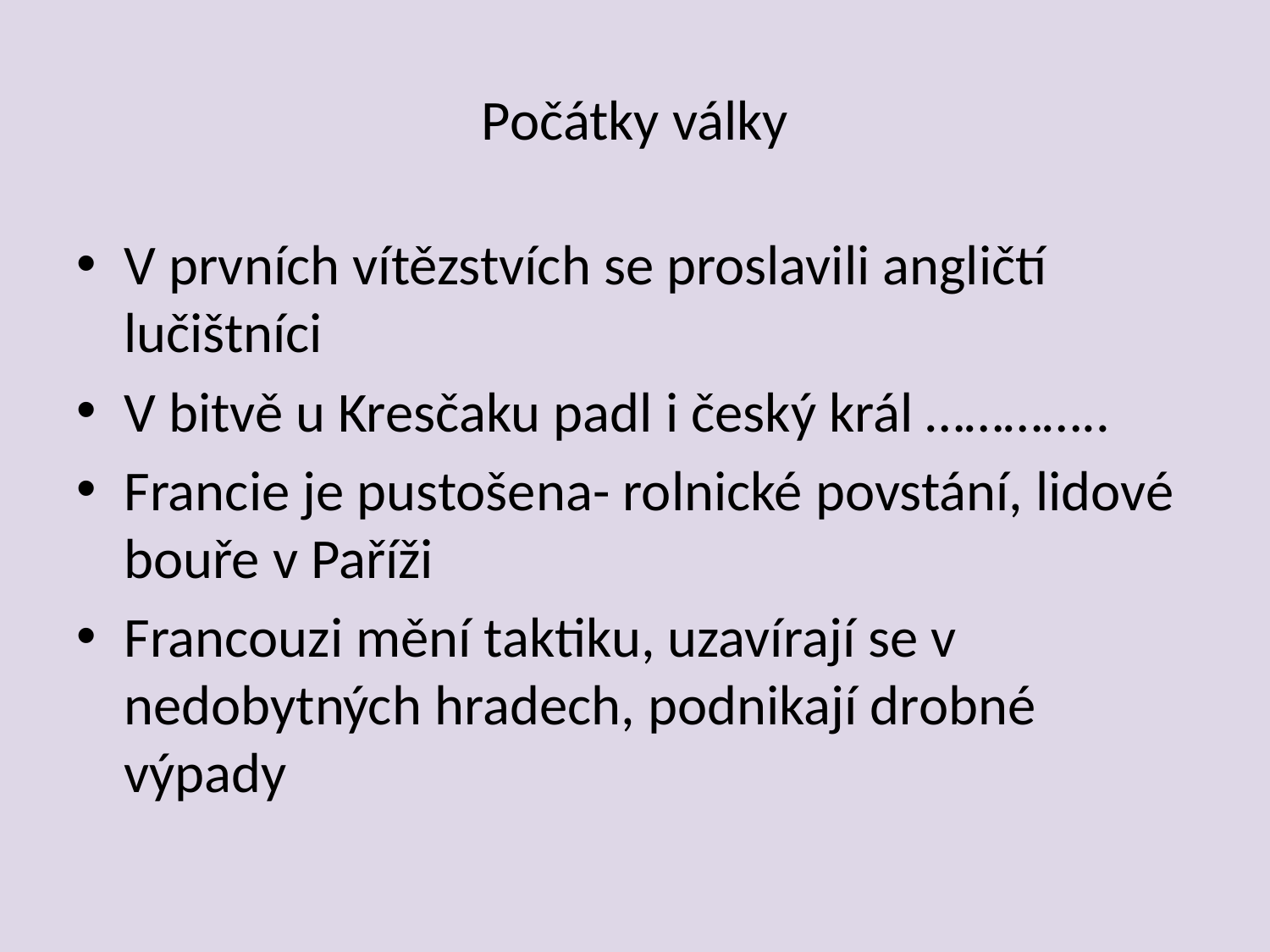

# Počátky války
V prvních vítězstvích se proslavili angličtí lučištníci
V bitvě u Kresčaku padl i český král …………..
Francie je pustošena- rolnické povstání, lidové bouře v Paříži
Francouzi mění taktiku, uzavírají se v nedobytných hradech, podnikají drobné výpady